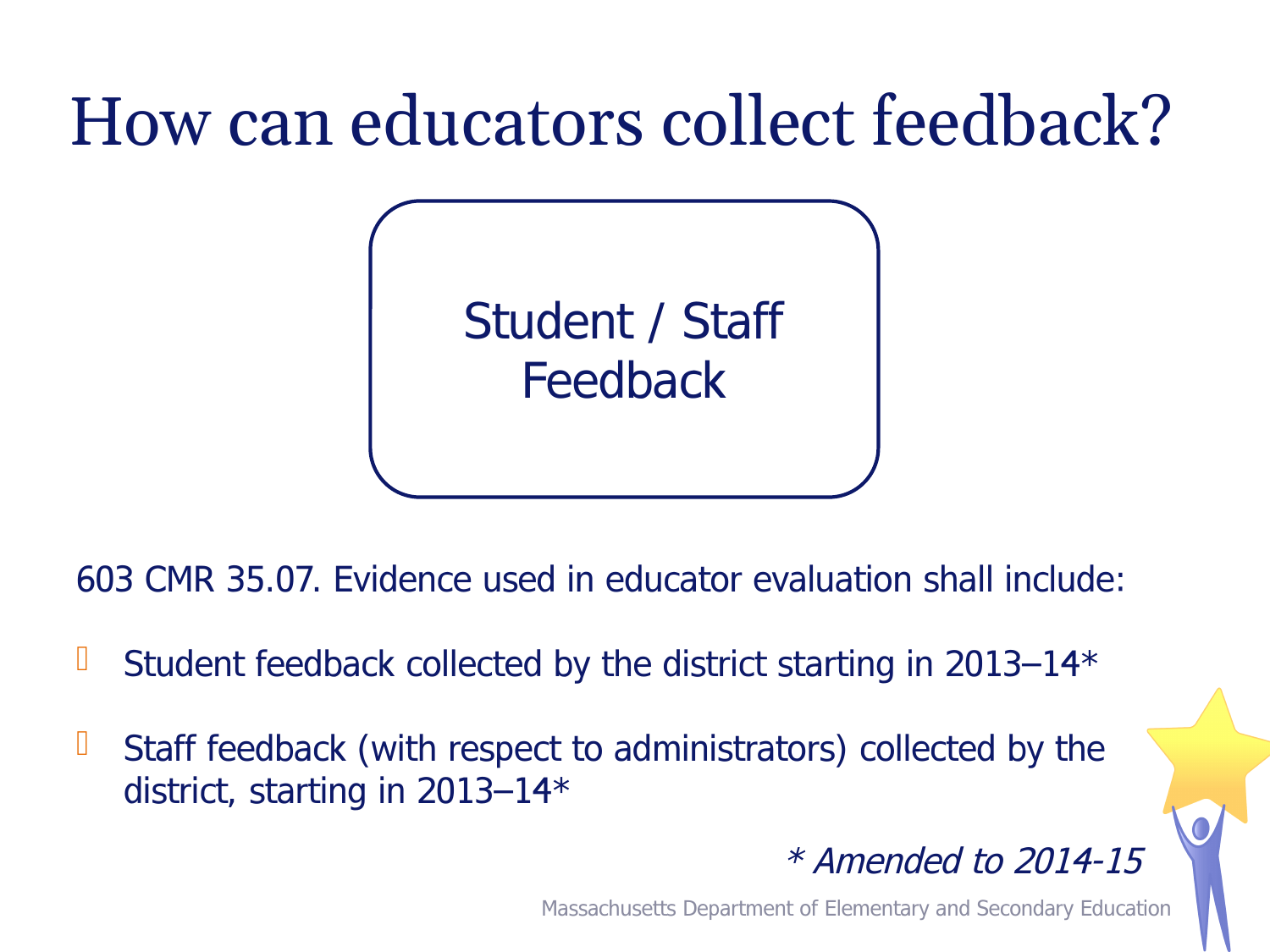

# How can educators collect feedback?
Student / Staff Feedback
603 CMR 35.07. Evidence used in educator evaluation shall include:
Student feedback collected by the district starting in 2013–14*
Staff feedback (with respect to administrators) collected by the district, starting in 2013–14*
* Amended to 2014-15
Massachusetts Department of Elementary and Secondary Education